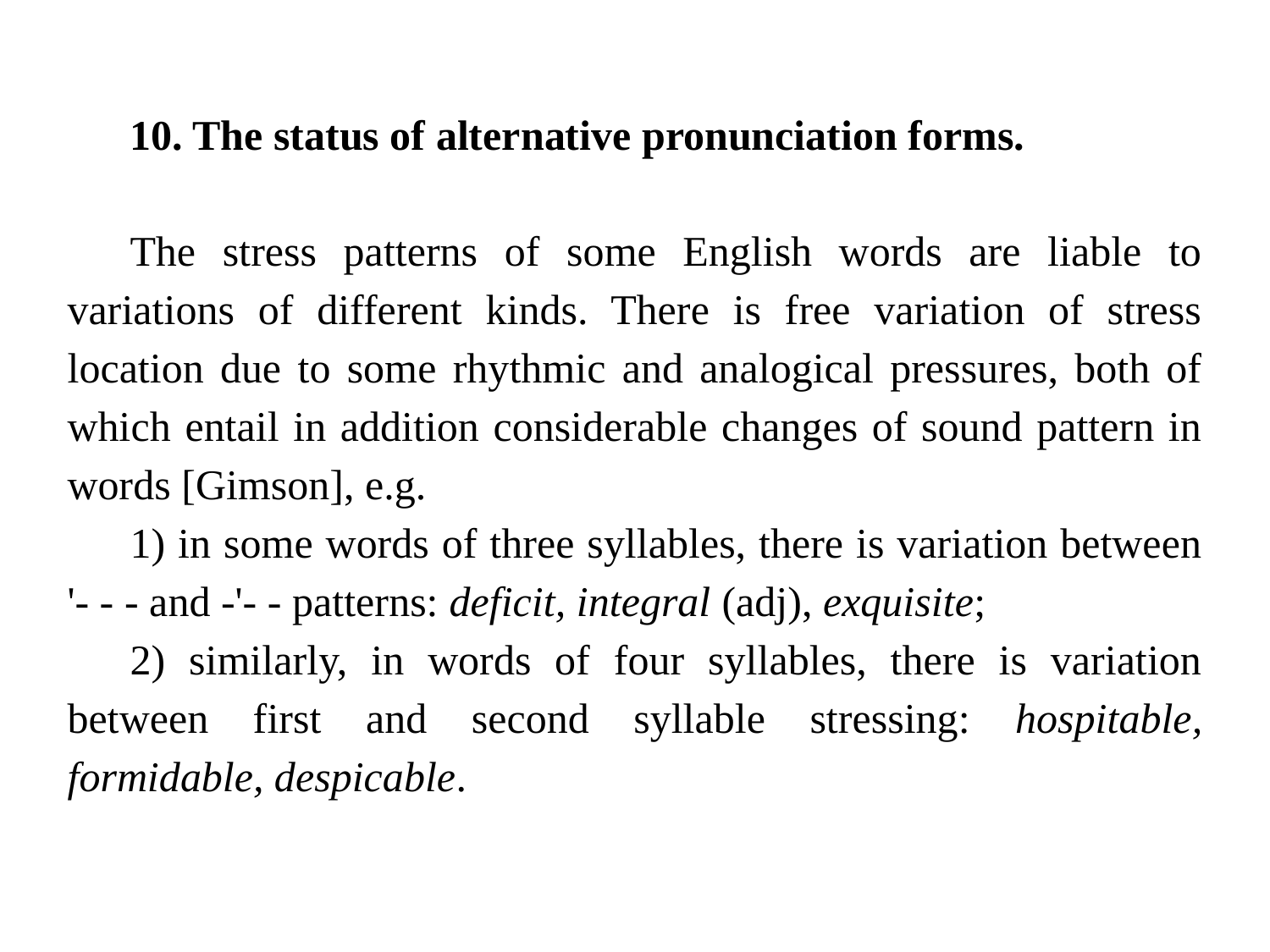

10. The status of alternative pronunciation forms.

The stress patterns of some English words are liable to variations of different kinds. There is free variation of stress location due to some rhythmic and analogical pressures, both of which entail in addition considerable changes of sound pattern in words [Gimson], e.g.
1) in some words of three syllables, there is variation between '- - - and -'- - patterns: deficit, integral (adj), exquisite;
2) similarly, in words of four syllables, there is variation between first and second syllable stressing: hospitable, formidable, despicable.